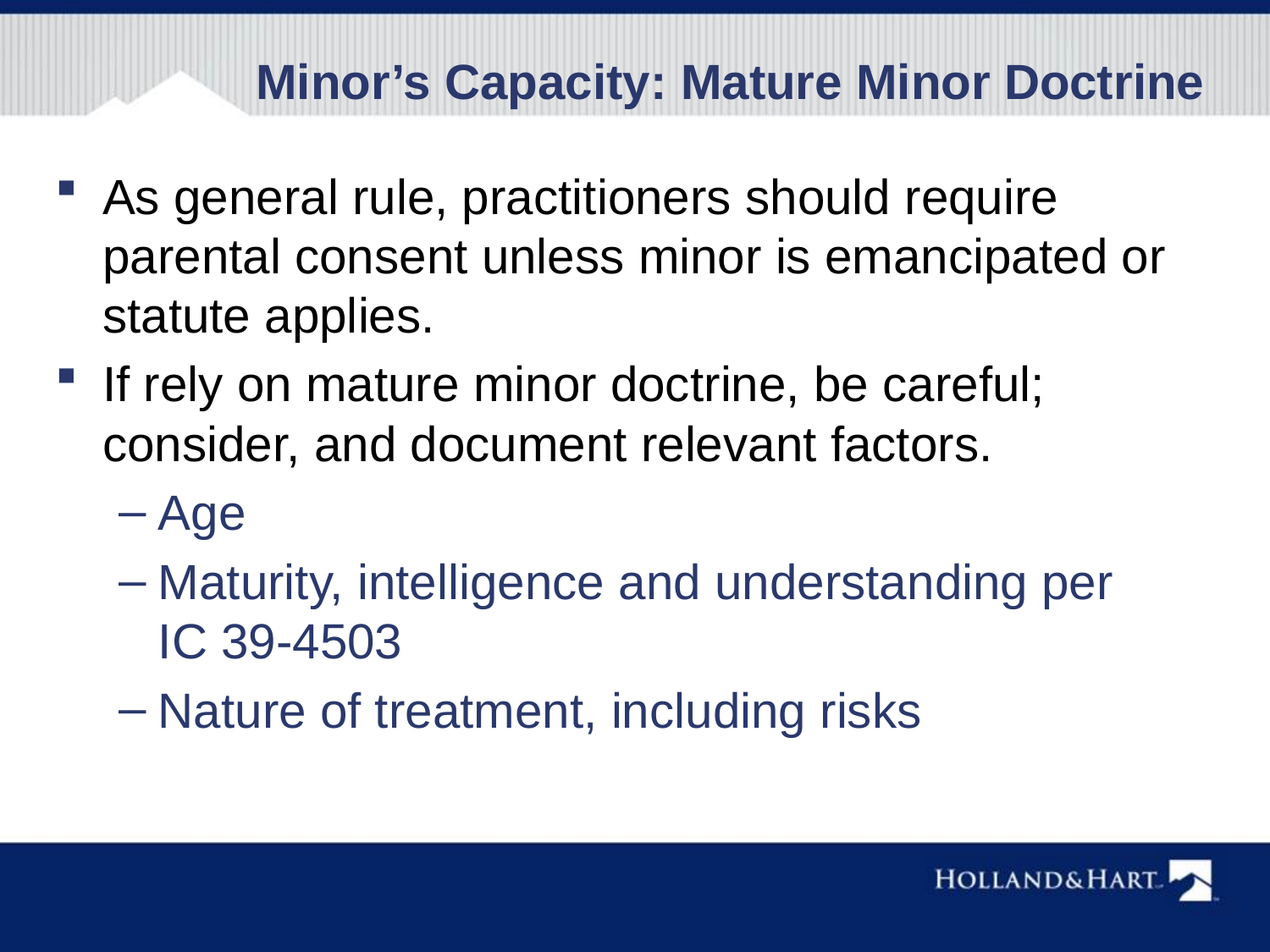

Minor’s Capacity: Mature Minor Doctrine
As general rule, practitioners should require parental consent unless minor is emancipated or statute applies.
If rely on mature minor doctrine, be careful; consider, and document relevant factors.
Age
Maturity, intelligence and understanding per
IC 39-4503
Nature of treatment, including risks